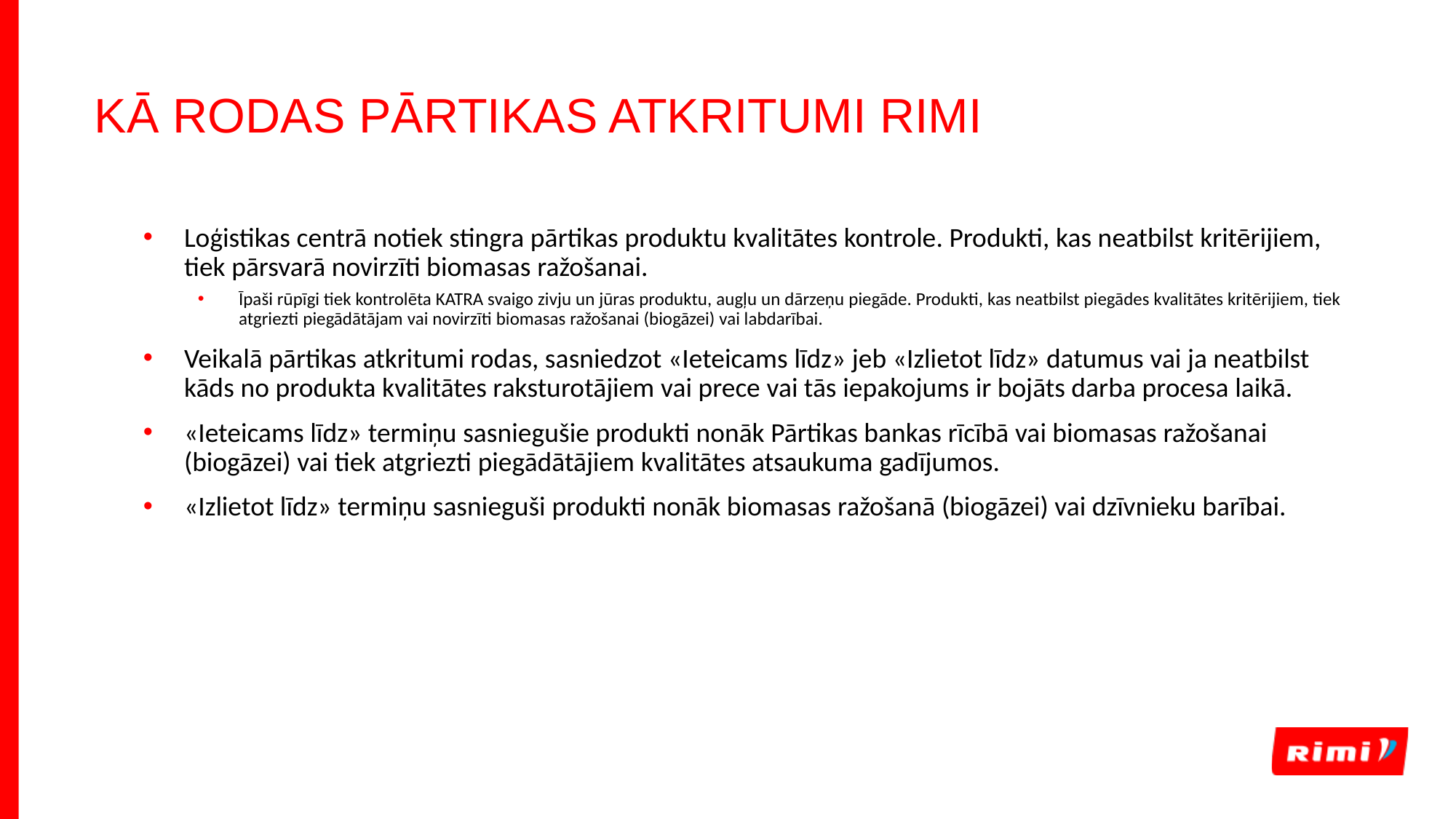

# KĀ rodas pārtikas atkritumi Rimi
Loģistikas centrā notiek stingra pārtikas produktu kvalitātes kontrole. Produkti, kas neatbilst kritērijiem, tiek pārsvarā novirzīti biomasas ražošanai.
Īpaši rūpīgi tiek kontrolēta KATRA svaigo zivju un jūras produktu, augļu un dārzeņu piegāde. Produkti, kas neatbilst piegādes kvalitātes kritērijiem, tiek atgriezti piegādātājam vai novirzīti biomasas ražošanai (biogāzei) vai labdarībai.
Veikalā pārtikas atkritumi rodas, sasniedzot «Ieteicams līdz» jeb «Izlietot līdz» datumus vai ja neatbilst kāds no produkta kvalitātes raksturotājiem vai prece vai tās iepakojums ir bojāts darba procesa laikā.
«Ieteicams līdz» termiņu sasniegušie produkti nonāk Pārtikas bankas rīcībā vai biomasas ražošanai (biogāzei) vai tiek atgriezti piegādātājiem kvalitātes atsaukuma gadījumos.
«Izlietot līdz» termiņu sasnieguši produkti nonāk biomasas ražošanā (biogāzei) vai dzīvnieku barībai.